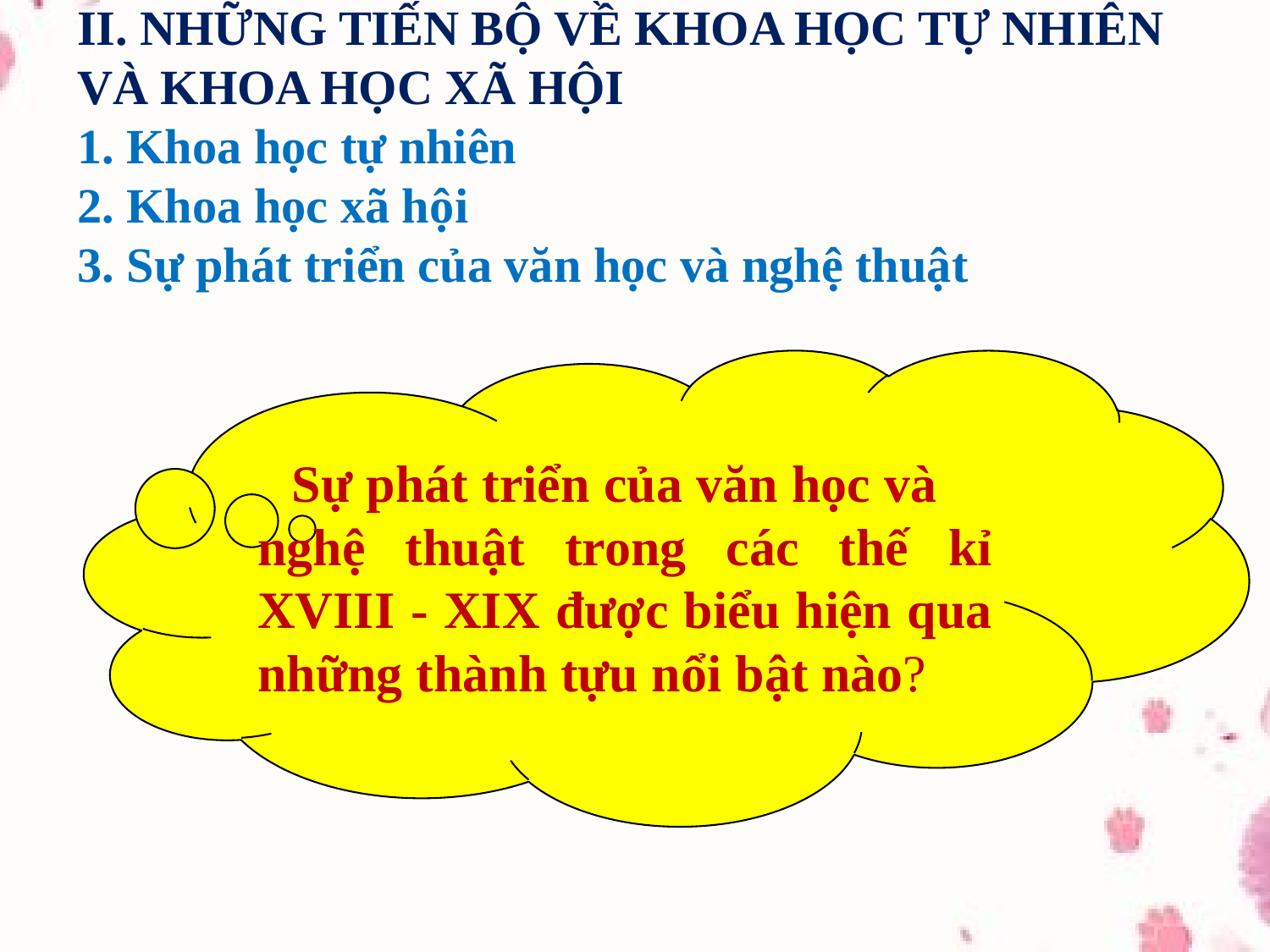

# II. NHỮNG TIẾN BỘ VỀ KHOA HỌC TỰ NHIÊN VÀ KHOA HỌC XÃ HỘI 1. Khoa học tự nhiên 2. Khoa học xã hội 3. Sự phát triển của văn học và nghệ thuật
   Sự phát triển của văn học và     nghệ thuật trong các thế kỉ XVIII - XIX được biểu hiện qua những thành tựu nổi bật nào?